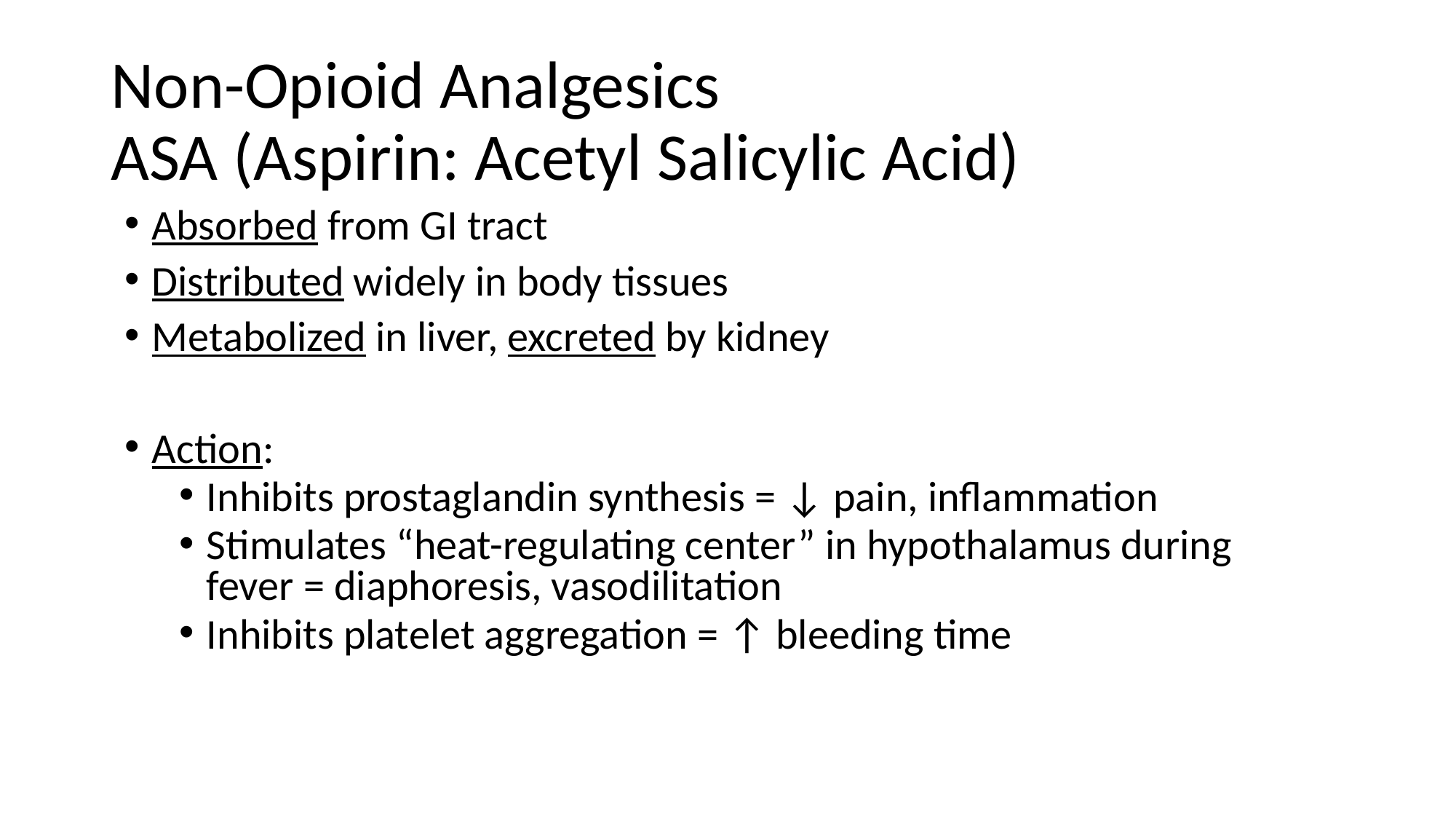

# Non-Opioid Analgesics ASA (Aspirin: Acetyl Salicylic Acid)
Absorbed from GI tract
Distributed widely in body tissues
Metabolized in liver, excreted by kidney

Action:
Inhibits prostaglandin synthesis = ↓ pain, inflammation
Stimulates “heat-regulating center” in hypothalamus during fever = diaphoresis, vasodilitation
Inhibits platelet aggregation = ↑ bleeding time